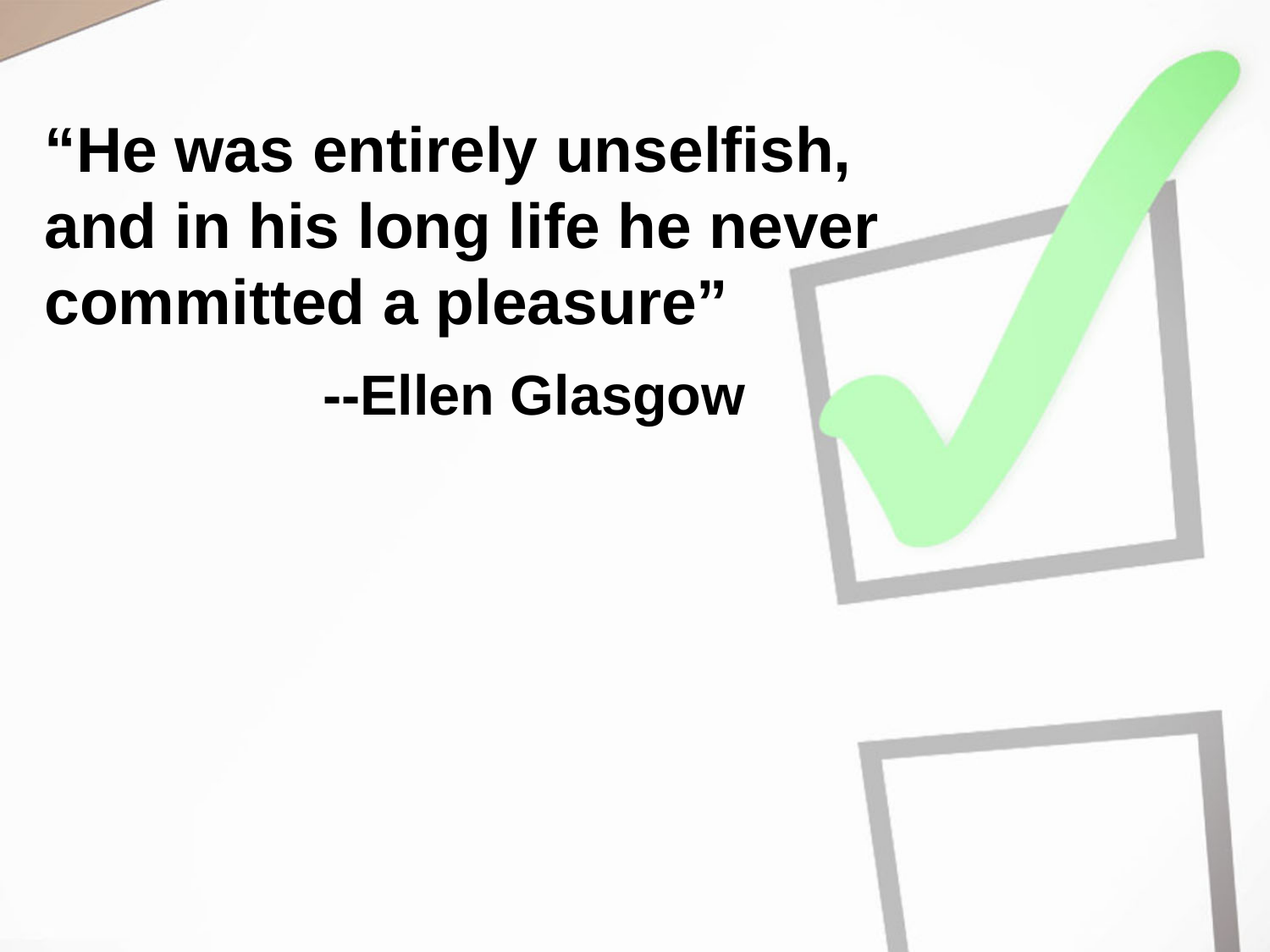

# “He was entirely unselfish, and in his long life he never committed a pleasure” --Ellen Glasgow